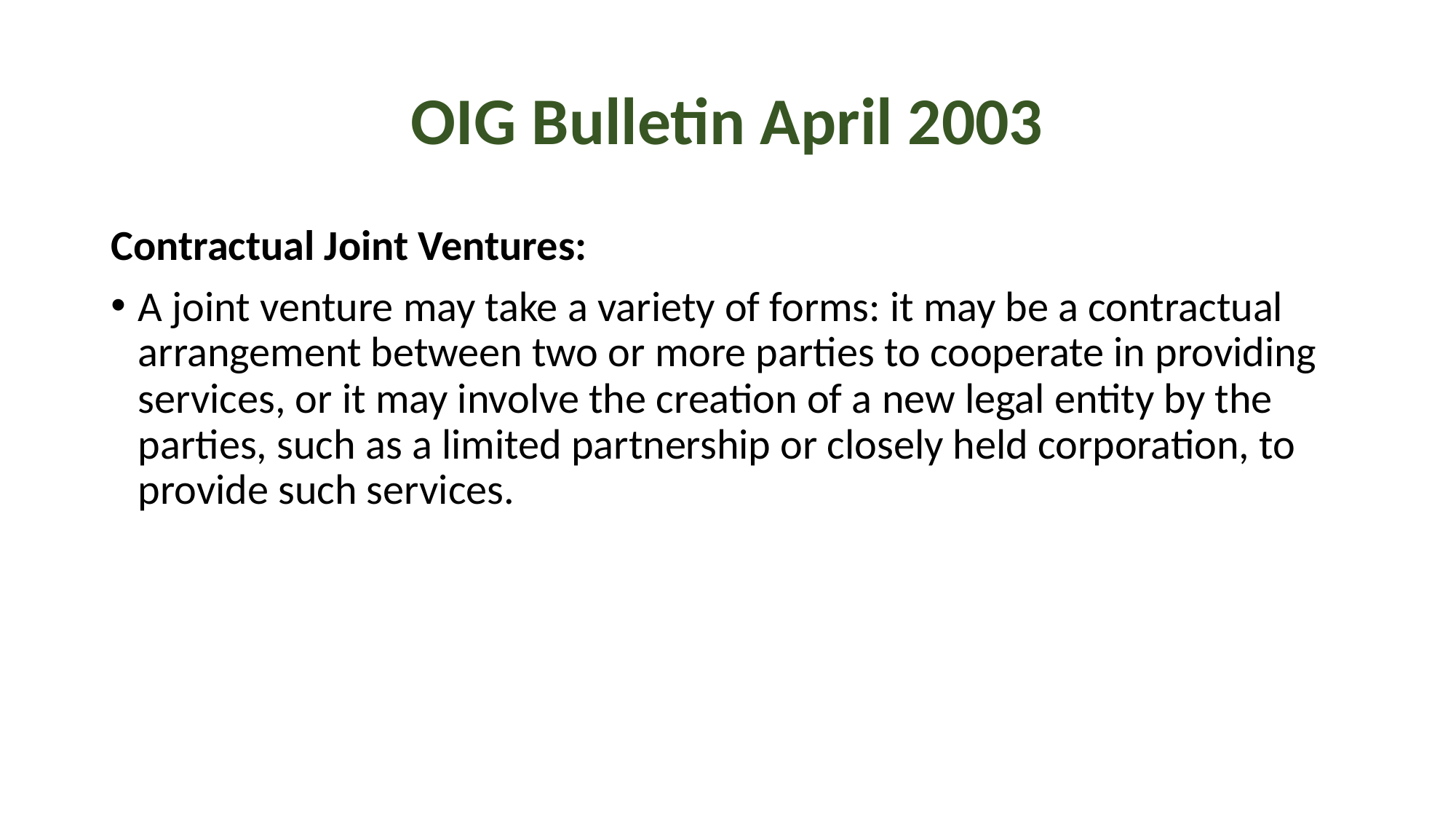

# OIG Bulletin April 2003
Contractual Joint Ventures:
A joint venture may take a variety of forms: it may be a contractual arrangement between two or more parties to cooperate in providing services, or it may involve the creation of a new legal entity by the parties, such as a limited partnership or closely held corporation, to provide such services.